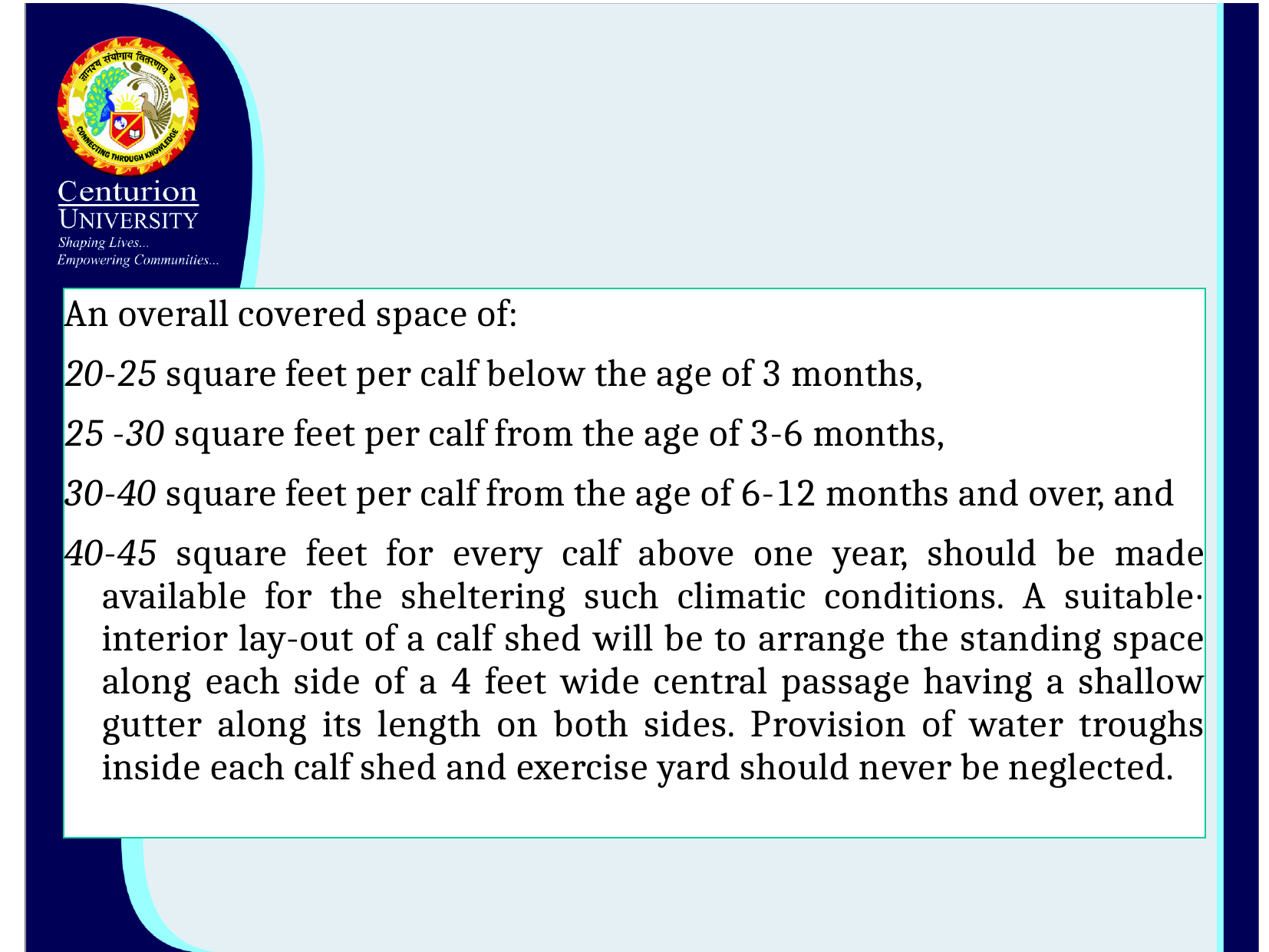

An overall covered space of:
20-25 square feet per calf below the age of 3 months,
25 -30 square feet per calf from the age of 3-6 months,
30-40 square feet per calf from the age of 6-12 months and over, and
40-45 square feet for every calf above one year, should be made available for the sheltering such climatic conditions. A suitable· interior lay-out of a calf shed will be to arrange the standing space along each side of a 4 feet wide central passage having a shallow gutter along its length on both sides. Provision of water troughs inside each calf shed and exercise yard should never be neglected.